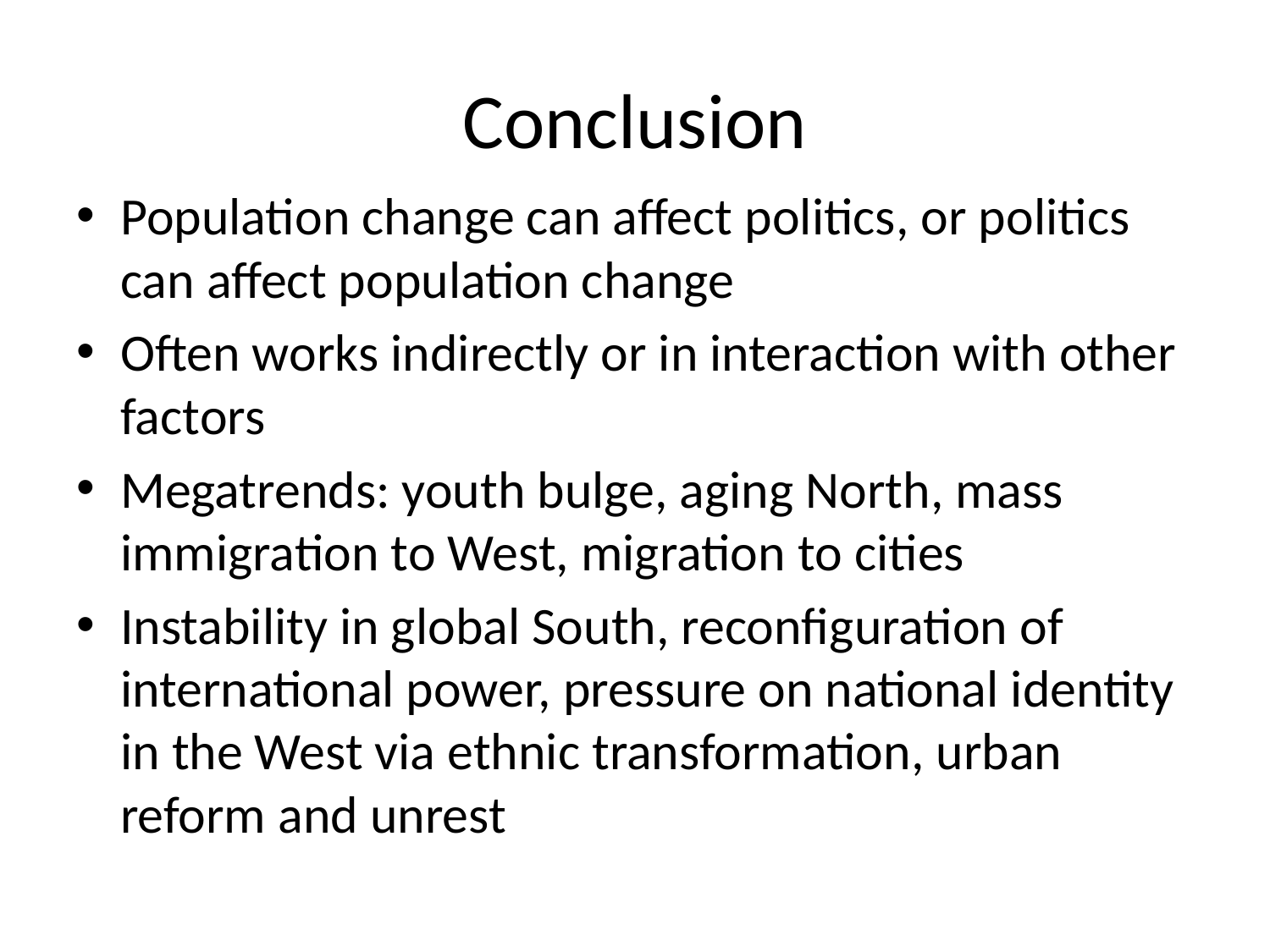

# Conclusion
Population change can affect politics, or politics can affect population change
Often works indirectly or in interaction with other factors
Megatrends: youth bulge, aging North, mass immigration to West, migration to cities
Instability in global South, reconfiguration of international power, pressure on national identity in the West via ethnic transformation, urban reform and unrest